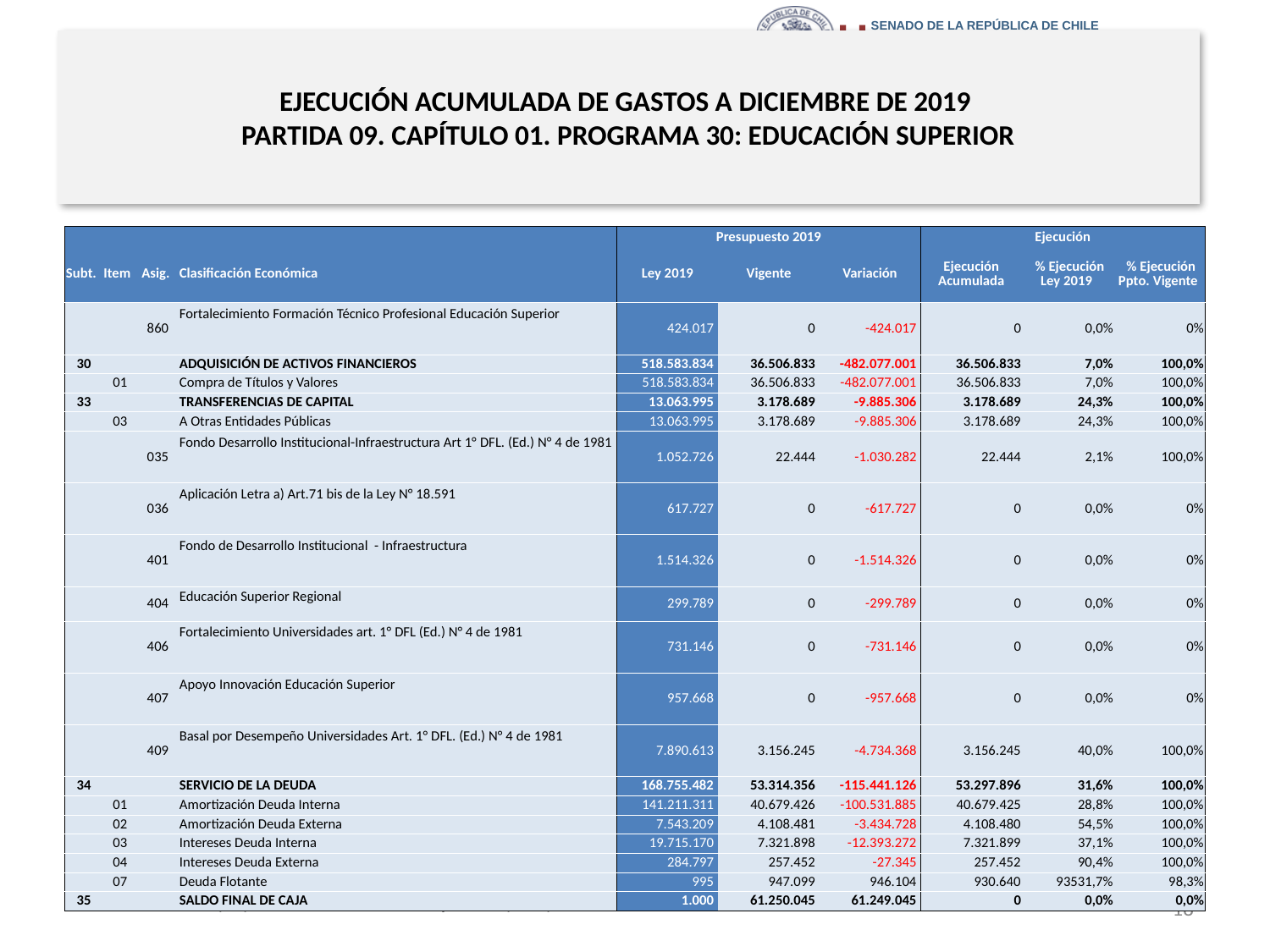

# EJECUCIÓN ACUMULADA DE GASTOS A DICIEMBRE DE 2019 PARTIDA 09. CAPÍTULO 01. PROGRAMA 30: EDUCACIÓN SUPERIOR
en miles de pesos 2019                                                                                                                     … 2 de 2
|  |  |  |  | Presupuesto 2019 |  |  | Ejecución |  |  |
| --- | --- | --- | --- | --- | --- | --- | --- | --- | --- |
| Subt. | Item | Asig. | Clasificación Económica | Ley 2019 | Vigente | Variación | Ejecución Acumulada | % Ejecución Ley 2019 | % Ejecución Ppto. Vigente |
|  |  | 860 | Fortalecimiento Formación Técnico Profesional Educación Superior | 424.017 | 0 | -424.017 | 0 | 0,0% | 0% |
| 30 |  |  | ADQUISICIÓN DE ACTIVOS FINANCIEROS | 518.583.834 | 36.506.833 | -482.077.001 | 36.506.833 | 7,0% | 100,0% |
|  | 01 |  | Compra de Títulos y Valores | 518.583.834 | 36.506.833 | -482.077.001 | 36.506.833 | 7,0% | 100,0% |
| 33 |  |  | TRANSFERENCIAS DE CAPITAL | 13.063.995 | 3.178.689 | -9.885.306 | 3.178.689 | 24,3% | 100,0% |
|  | 03 |  | A Otras Entidades Públicas | 13.063.995 | 3.178.689 | -9.885.306 | 3.178.689 | 24,3% | 100,0% |
|  |  | 035 | Fondo Desarrollo Institucional-Infraestructura Art 1° DFL. (Ed.) N° 4 de 1981 | 1.052.726 | 22.444 | -1.030.282 | 22.444 | 2,1% | 100,0% |
|  |  | 036 | Aplicación Letra a) Art.71 bis de la Ley N° 18.591 | 617.727 | 0 | -617.727 | 0 | 0,0% | 0% |
|  |  | 401 | Fondo de Desarrollo Institucional - Infraestructura | 1.514.326 | 0 | -1.514.326 | 0 | 0,0% | 0% |
|  |  | 404 | Educación Superior Regional | 299.789 | 0 | -299.789 | 0 | 0,0% | 0% |
|  |  | 406 | Fortalecimiento Universidades art. 1° DFL (Ed.) N° 4 de 1981 | 731.146 | 0 | -731.146 | 0 | 0,0% | 0% |
|  |  | 407 | Apoyo Innovación Educación Superior | 957.668 | 0 | -957.668 | 0 | 0,0% | 0% |
|  |  | 409 | Basal por Desempeño Universidades Art. 1° DFL. (Ed.) N° 4 de 1981 | 7.890.613 | 3.156.245 | -4.734.368 | 3.156.245 | 40,0% | 100,0% |
| 34 |  |  | SERVICIO DE LA DEUDA | 168.755.482 | 53.314.356 | -115.441.126 | 53.297.896 | 31,6% | 100,0% |
|  | 01 |  | Amortización Deuda Interna | 141.211.311 | 40.679.426 | -100.531.885 | 40.679.425 | 28,8% | 100,0% |
|  | 02 |  | Amortización Deuda Externa | 7.543.209 | 4.108.481 | -3.434.728 | 4.108.480 | 54,5% | 100,0% |
|  | 03 |  | Intereses Deuda Interna | 19.715.170 | 7.321.898 | -12.393.272 | 7.321.899 | 37,1% | 100,0% |
|  | 04 |  | Intereses Deuda Externa | 284.797 | 257.452 | -27.345 | 257.452 | 90,4% | 100,0% |
|  | 07 |  | Deuda Flotante | 995 | 947.099 | 946.104 | 930.640 | 93531,7% | 98,3% |
| 35 |  |  | SALDO FINAL DE CAJA | 1.000 | 61.250.045 | 61.249.045 | 0 | 0,0% | 0,0% |
18